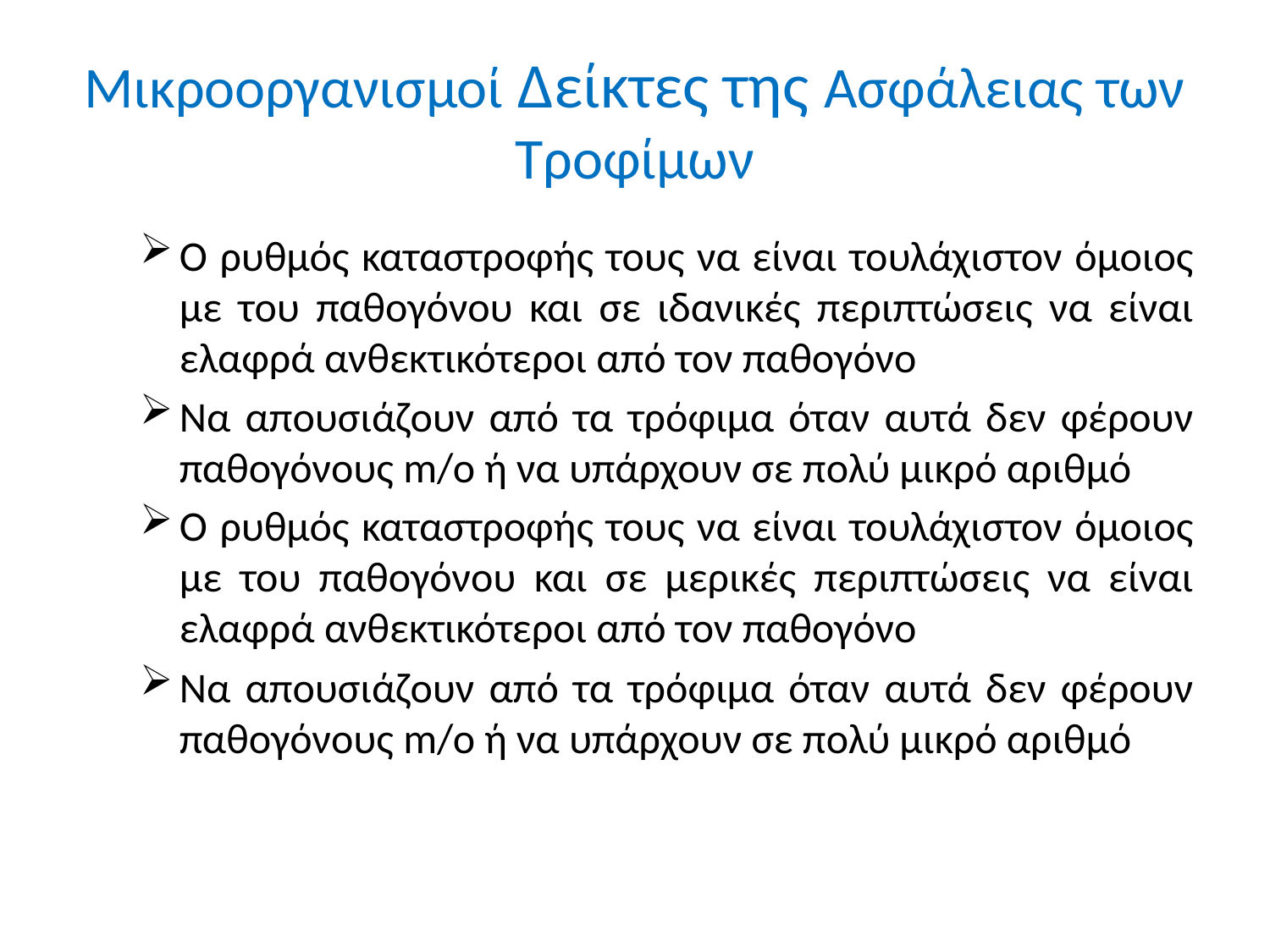

# Μικροοργανισμοί Δείκτες της Ασφάλειας των Τροφίμων
Ο ρυθμός καταστροφής τους να είναι τουλάχιστον όμοιος με του παθογόνου και σε ιδανικές περιπτώσεις να είναι ελαφρά ανθεκτικότεροι από τον παθογόνο
Να απουσιάζουν από τα τρόφιμα όταν αυτά δεν φέρουν παθογόνους m/o ή να υπάρχουν σε πολύ μικρό αριθμό
Ο ρυθμός καταστροφής τους να είναι τουλάχιστον όμοιος με του παθογόνου και σε μερικές περιπτώσεις να είναι ελαφρά ανθεκτικότεροι από τον παθογόνο
Να απουσιάζουν από τα τρόφιμα όταν αυτά δεν φέρουν παθογόνους m/o ή να υπάρχουν σε πολύ μικρό αριθμό